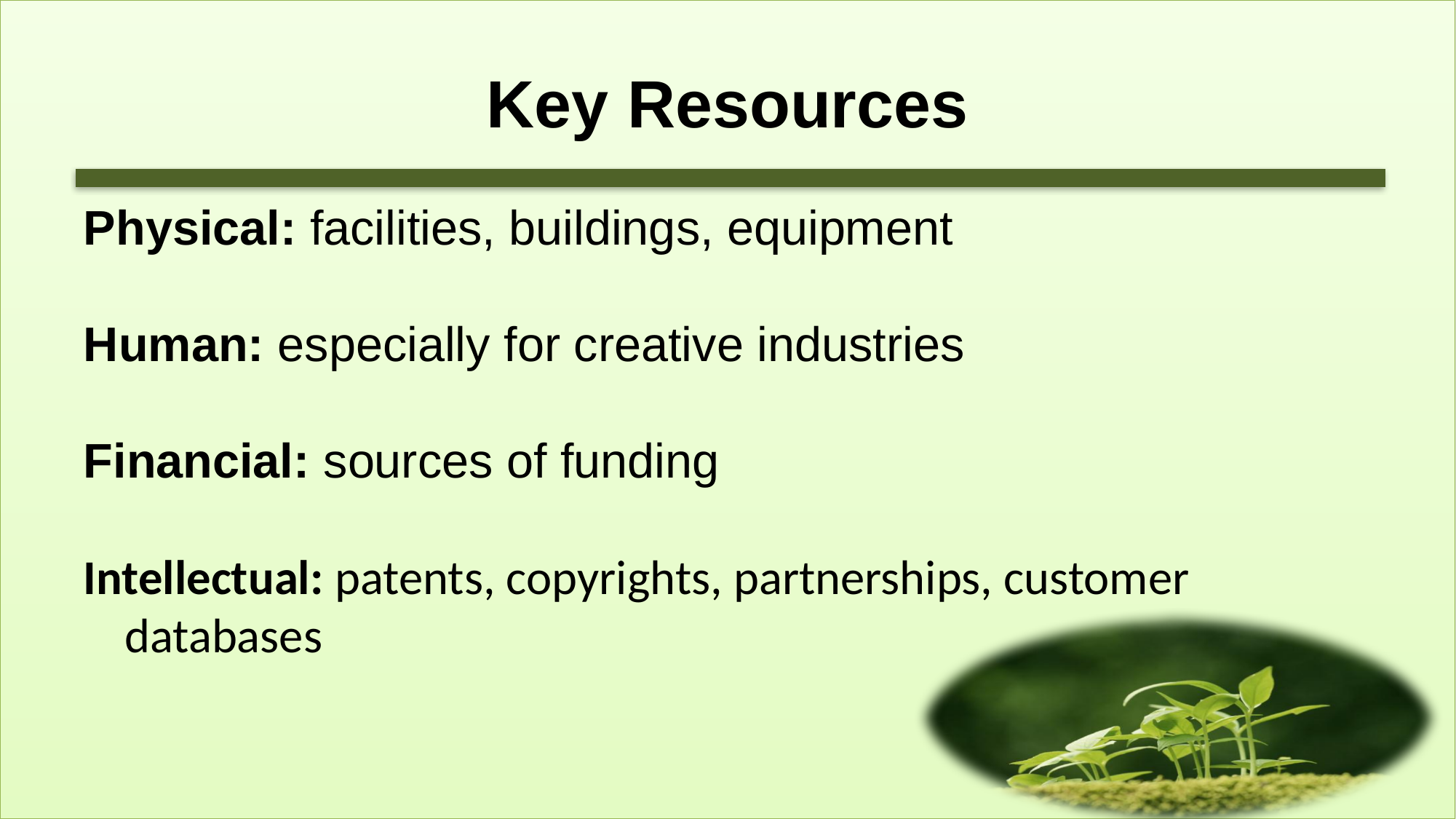

# Key Resources
Physical: facilities, buildings, equipment

Human: especially for creative industries

Financial: sources of funding

Intellectual: patents, copyrights, partnerships, customer databases